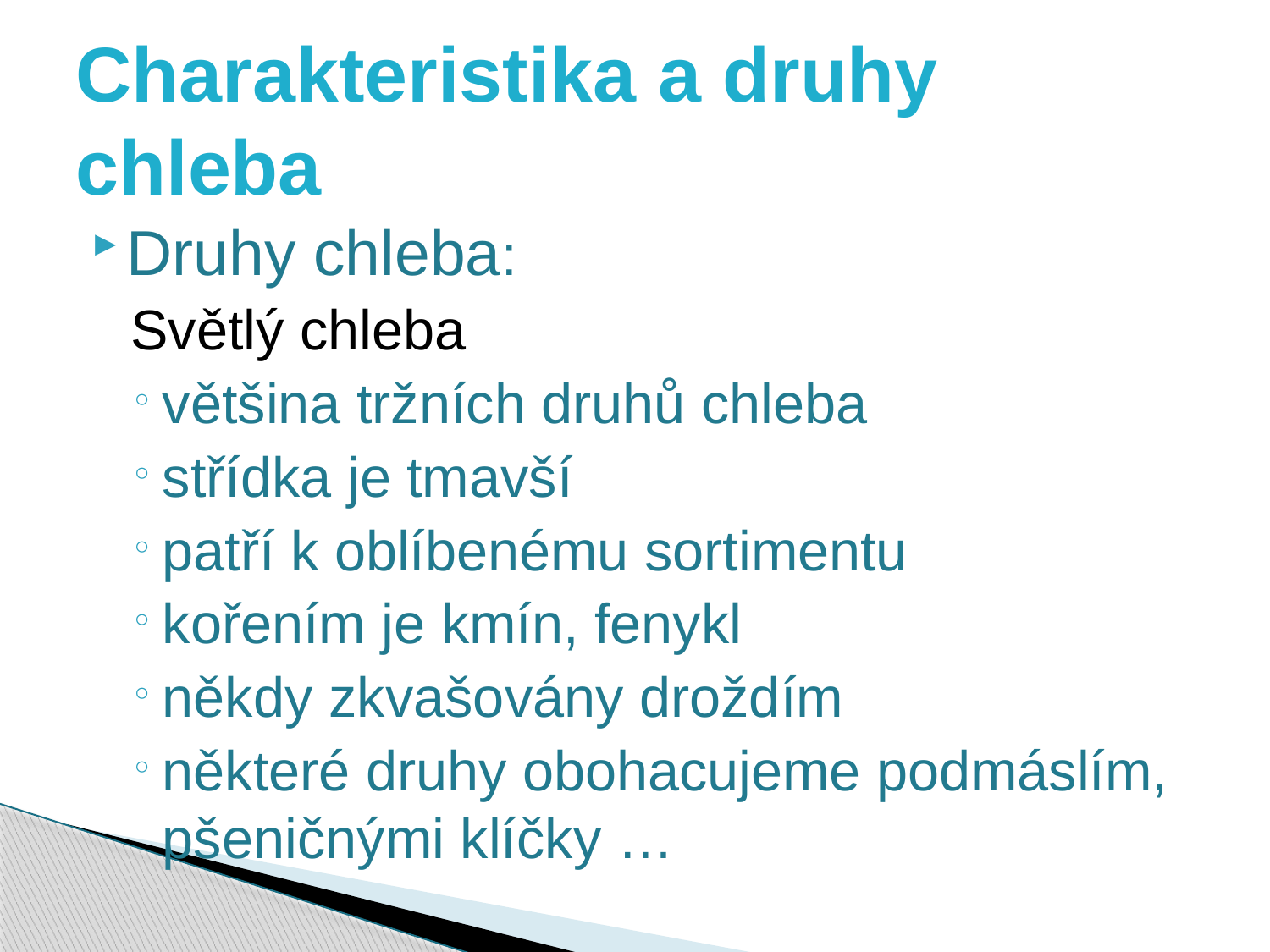

# Charakteristika a druhy chleba
Druhy chleba:
Světlý chleba
většina tržních druhů chleba
střídka je tmavší
patří k oblíbenému sortimentu
kořením je kmín, fenykl
někdy zkvašovány droždím
některé druhy obohacujeme podmáslím, pšeničnými klíčky …